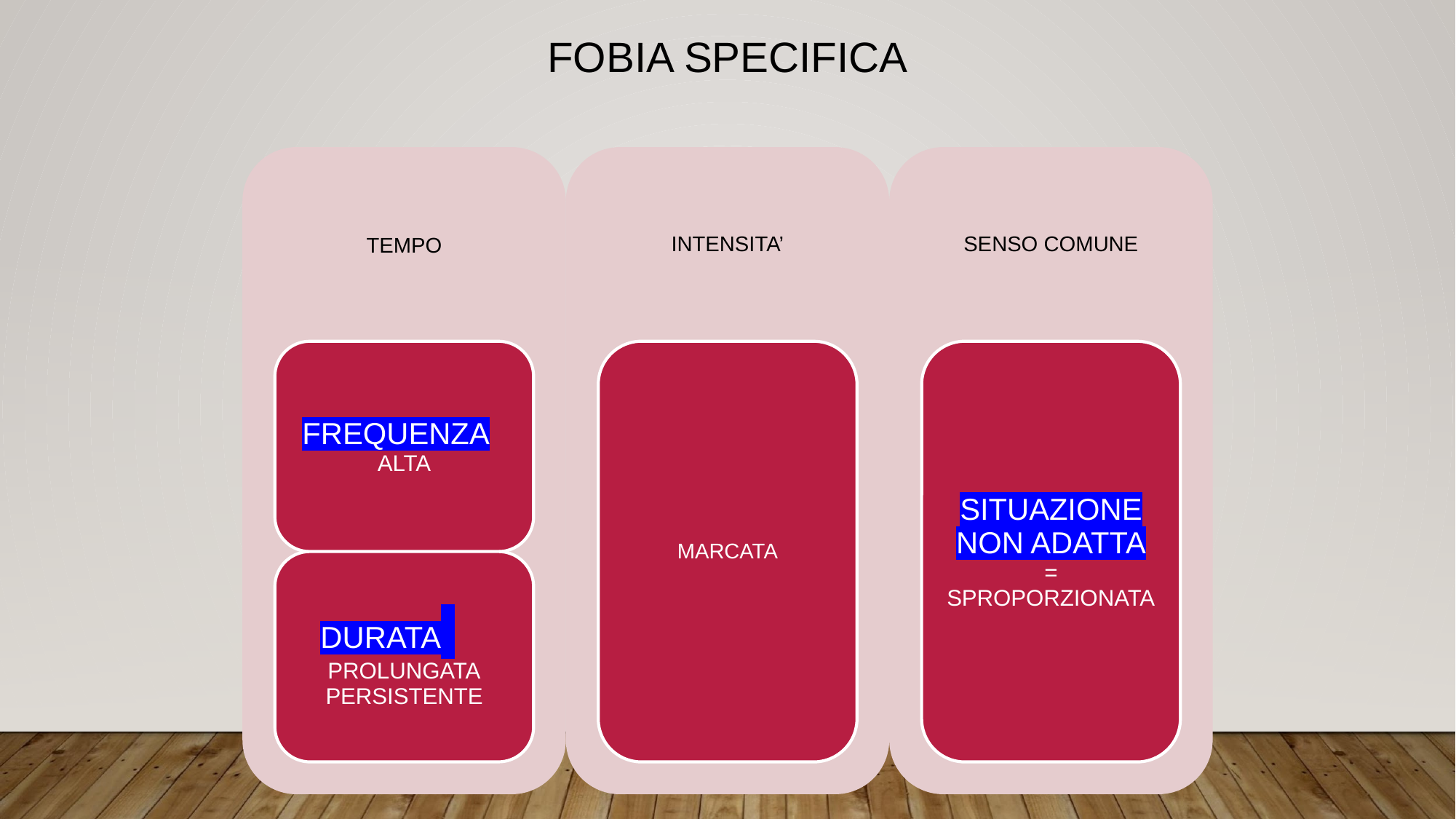

FOBIA SPECIFICA
TEMPO
FREQUENZA
ALTA
DURATA
PROLUNGATA
PERSISTENTE
INTENSITA’
MARCATA
SENSO COMUNE
SITUAZIONE NON ADATTA
=
SPROPORZIONATA